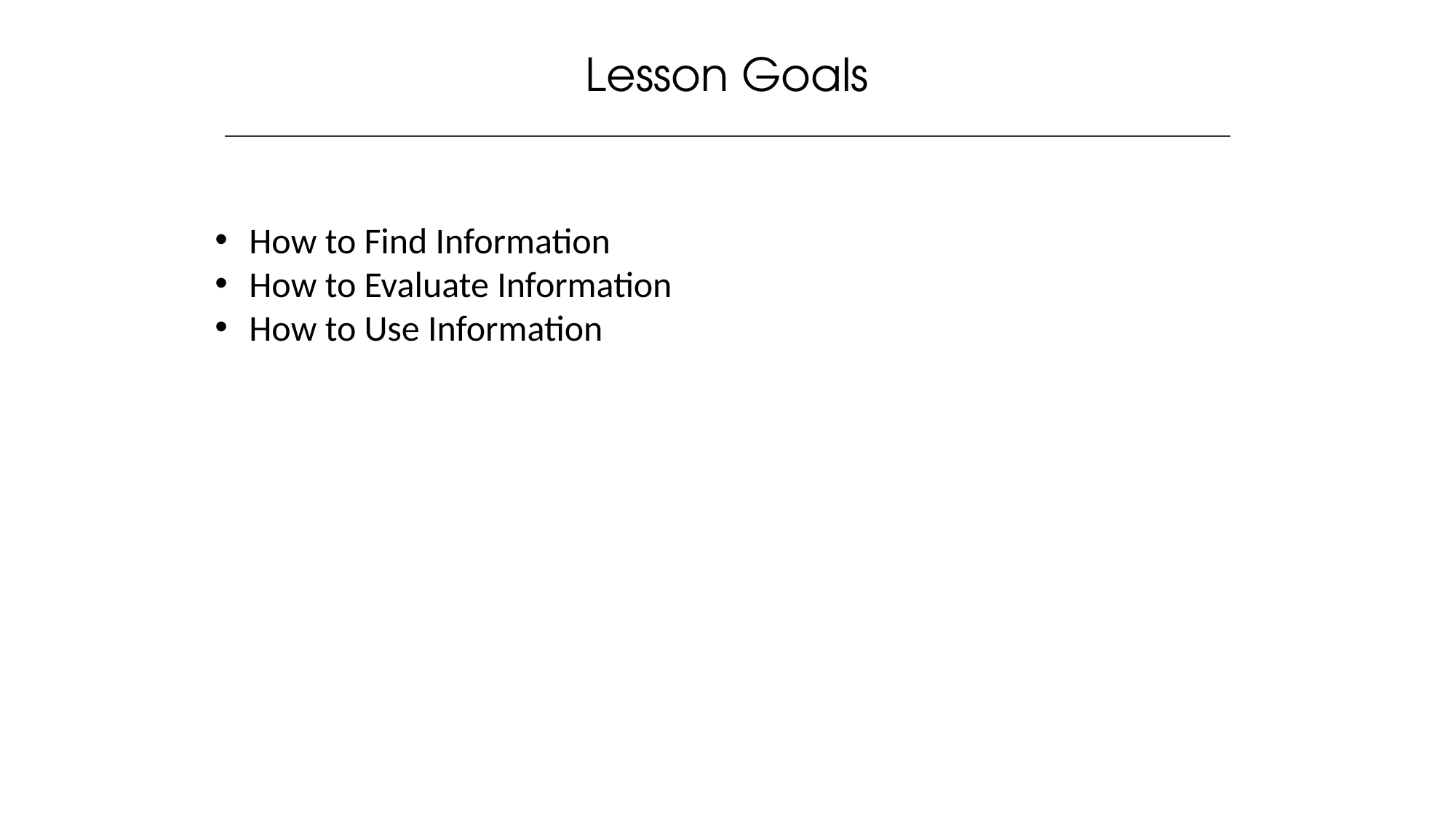

Lesson Goals
HAWKES LEARNING
How to Find Information
How to Evaluate Information
How to Use Information